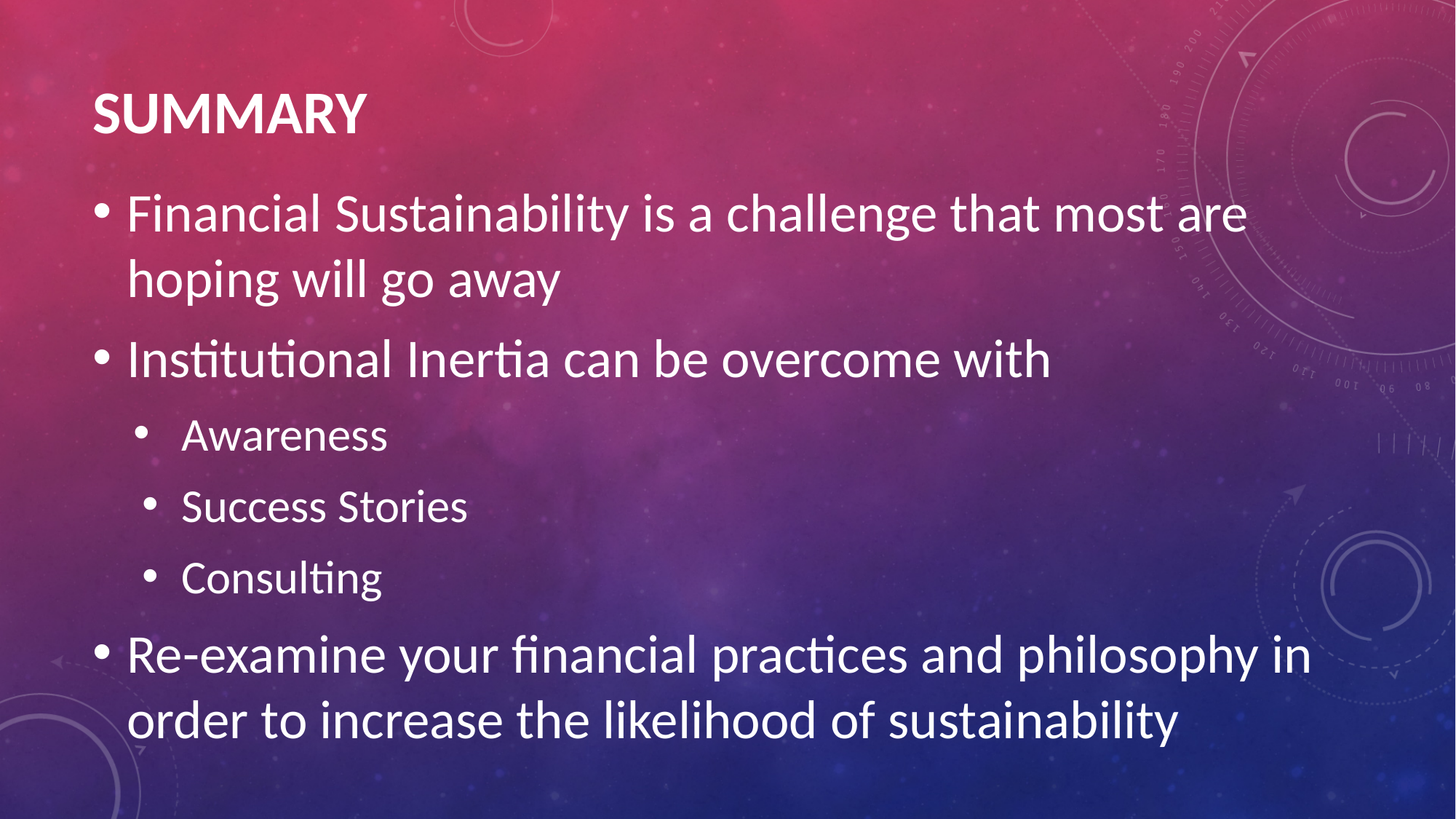

# SUMMARY
Financial Sustainability is a challenge that most are hoping will go away
Institutional Inertia can be overcome with
Awareness
Success Stories
Consulting
Re-examine your financial practices and philosophy in order to increase the likelihood of sustainability